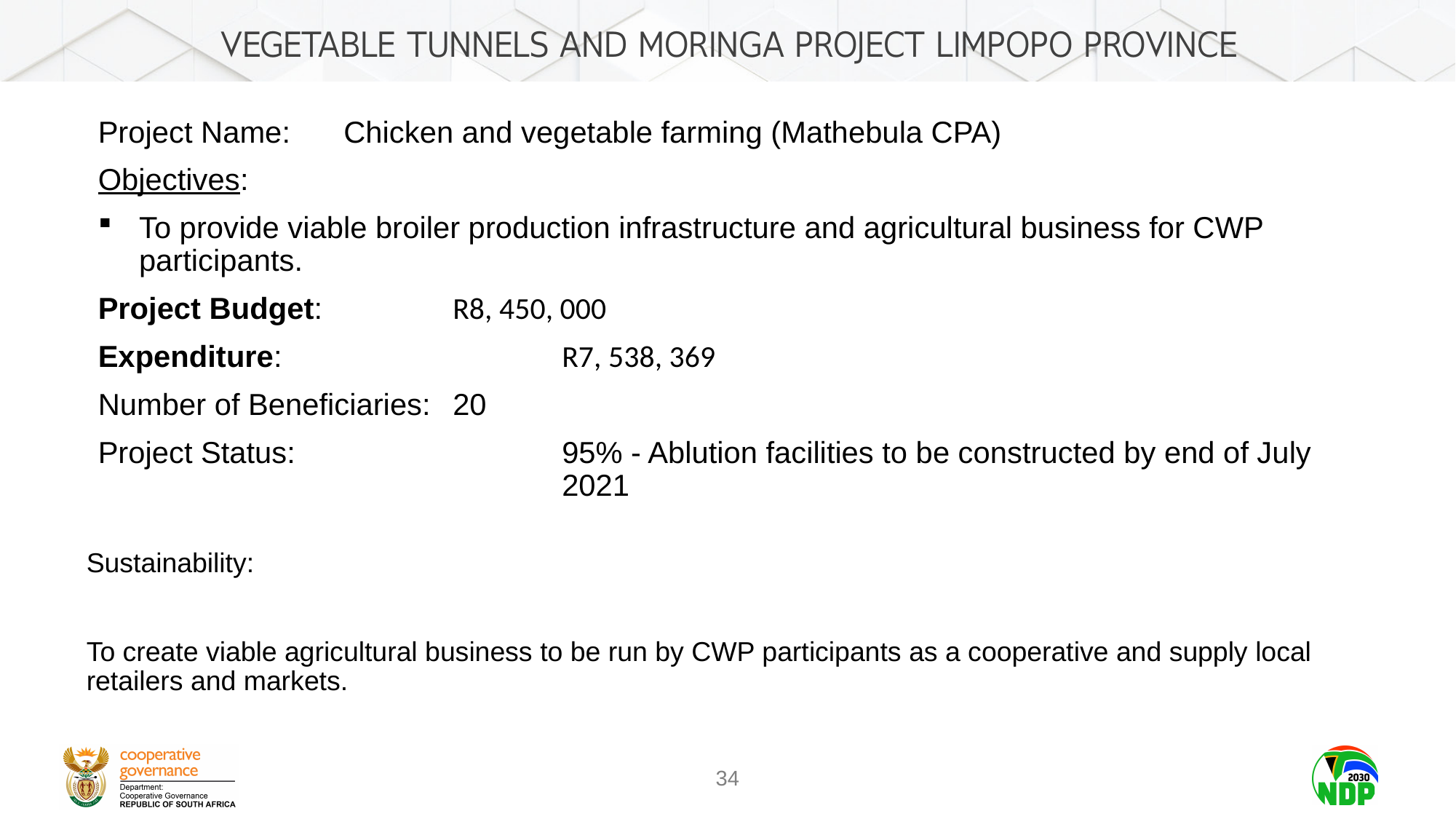

# Vegetable tunnels and Moringa project Limpopo province
Project Name: 	Chicken and vegetable farming (Mathebula CPA)
Objectives:
To provide viable broiler production infrastructure and agricultural business for CWP participants.
Project Budget:		R8, 450, 000
Expenditure:  			R7, 538, 369
Number of Beneficiaries: 	20
Project Status:			95% - Ablution facilities to be constructed by end of July 					2021

Sustainability:

To create viable agricultural business to be run by CWP participants as a cooperative and supply local retailers and markets.